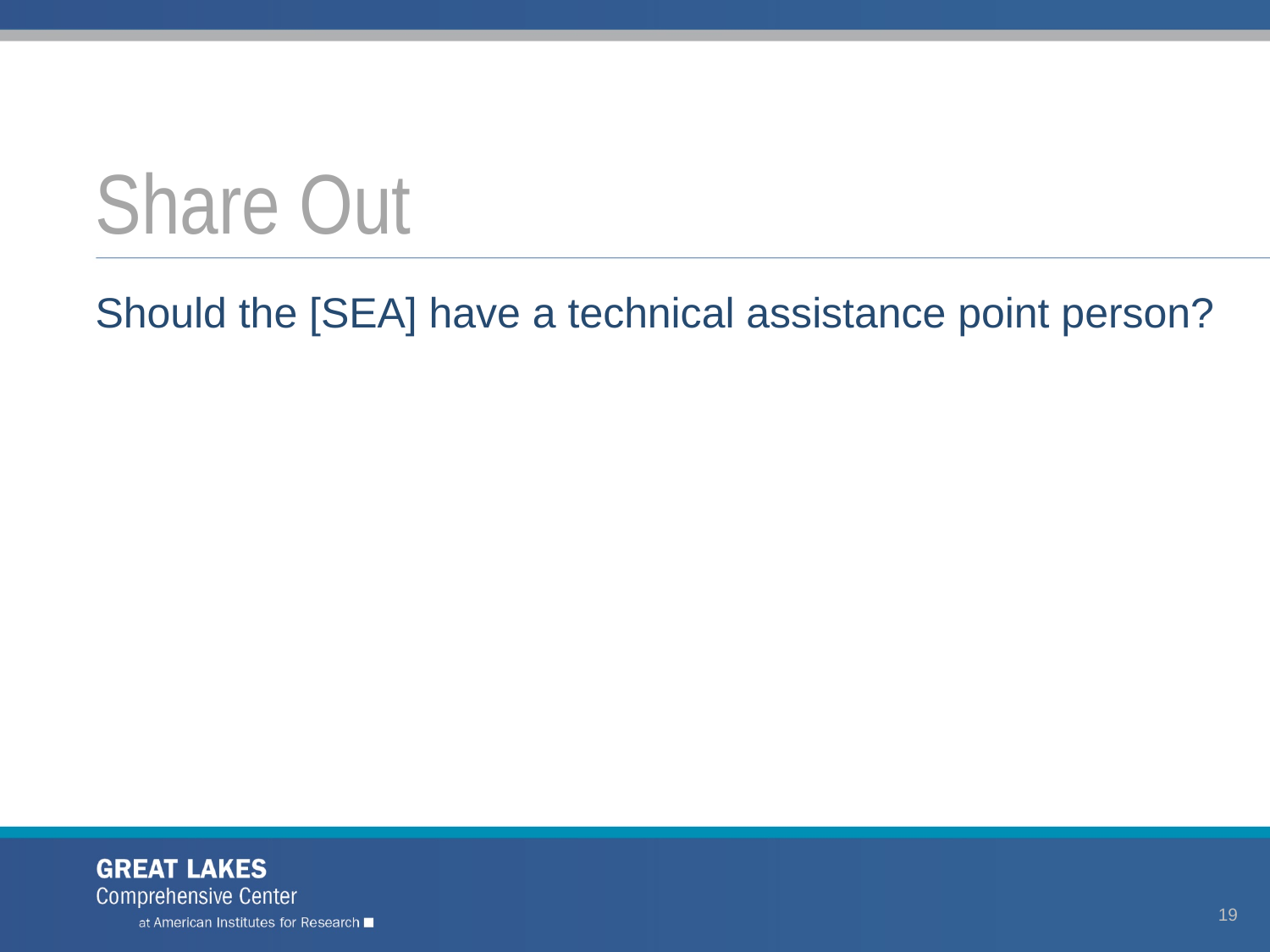

# Share Out
Should the [SEA] have a technical assistance point person?
19